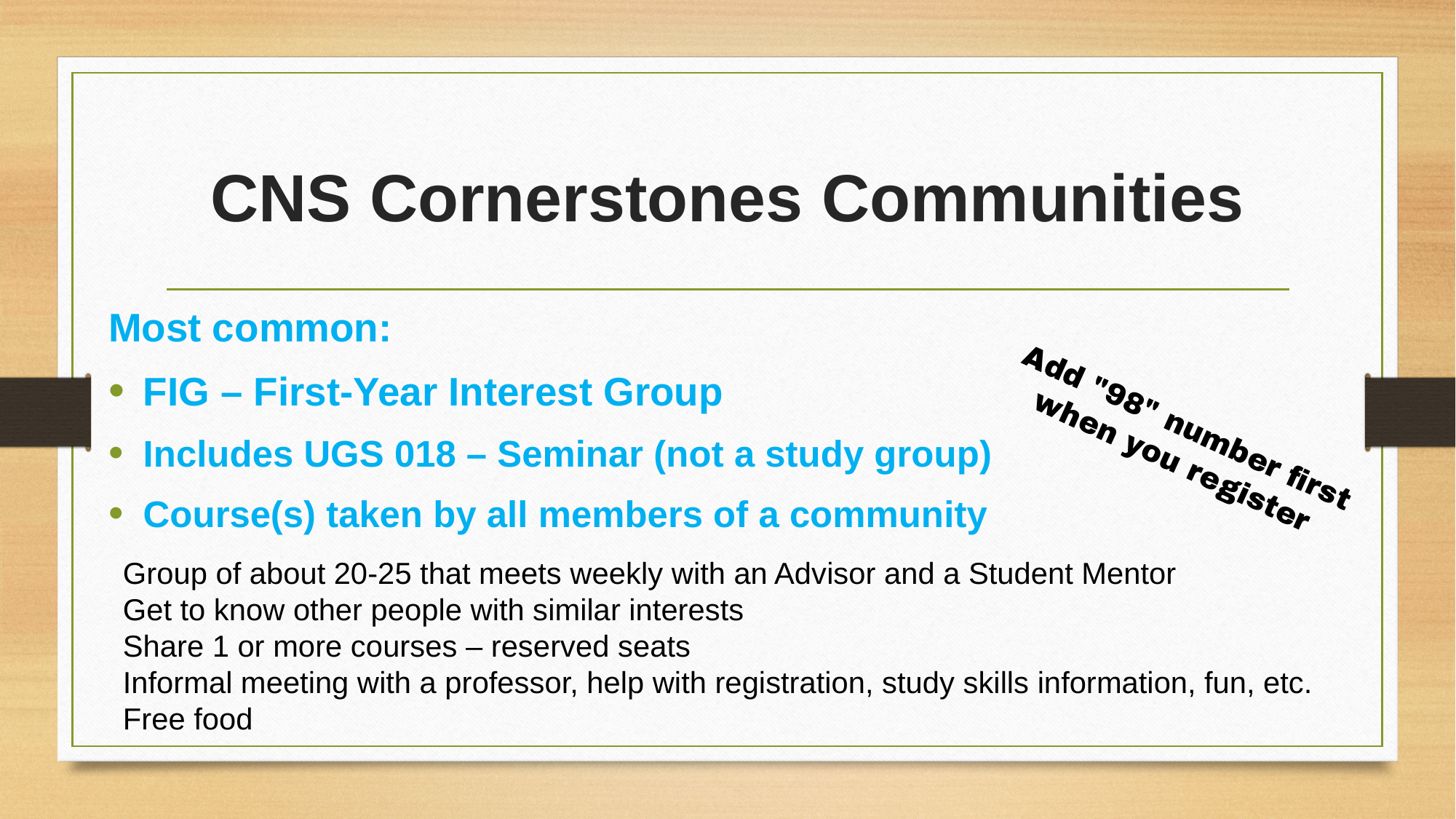

# CNS Cornerstones Communities
Most common:
FIG – First-Year Interest Group
Includes UGS 018 – Seminar (not a study group)
Course(s) taken by all members of a community
Add "98" number first when you register
Group of about 20-25 that meets weekly with an Advisor and a Student Mentor
Get to know other people with similar interests
Share 1 or more courses – reserved seats
Informal meeting with a professor, help with registration, study skills information, fun, etc.
Free food